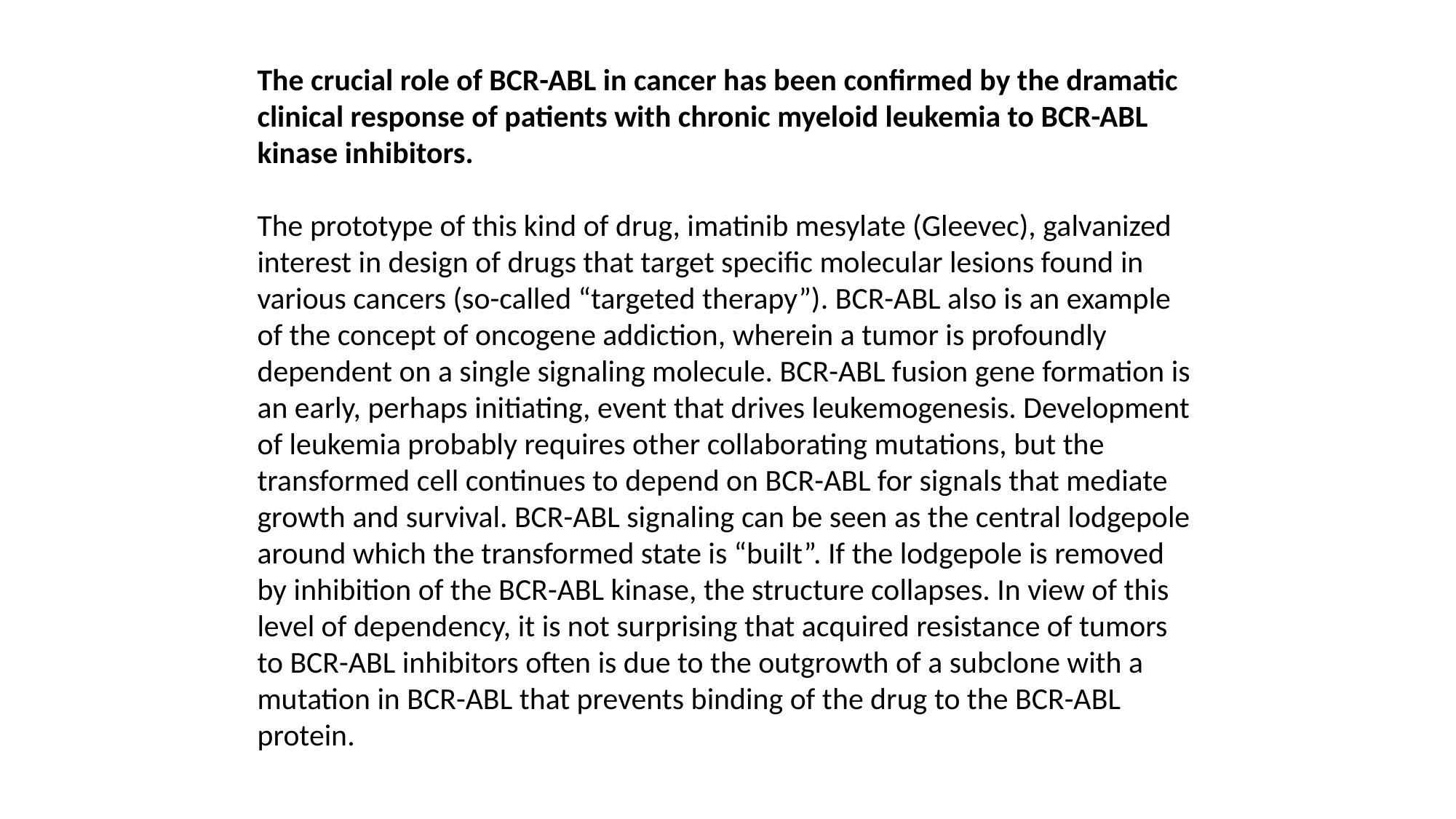

The crucial role of BCR-ABL in cancer has been confirmed by the dramatic clinical response of patients with chronic myeloid leukemia to BCR-ABL kinase inhibitors.

The prototype of this kind of drug, imatinib mesylate (Gleevec), galvanized interest in design of drugs that target specific molecular lesions found in various cancers (so-called “targeted therapy”). BCR-ABL also is an example of the concept of oncogene addiction, wherein a tumor is profoundly dependent on a single signaling molecule. BCR-ABL fusion gene formation is an early, perhaps initiating, event that drives leukemogenesis. Development of leukemia probably requires other collaborating mutations, but the transformed cell continues to depend on BCR-ABL for signals that mediate growth and survival. BCR-ABL signaling can be seen as the central lodgepole around which the transformed state is “built”. If the lodgepole is removed by inhibition of the BCR-ABL kinase, the structure collapses. In view of this level of dependency, it is not surprising that acquired resistance of tumors to BCR-ABL inhibitors often is due to the outgrowth of a subclone with a mutation in BCR-ABL that prevents binding of the drug to the BCR-ABL protein.